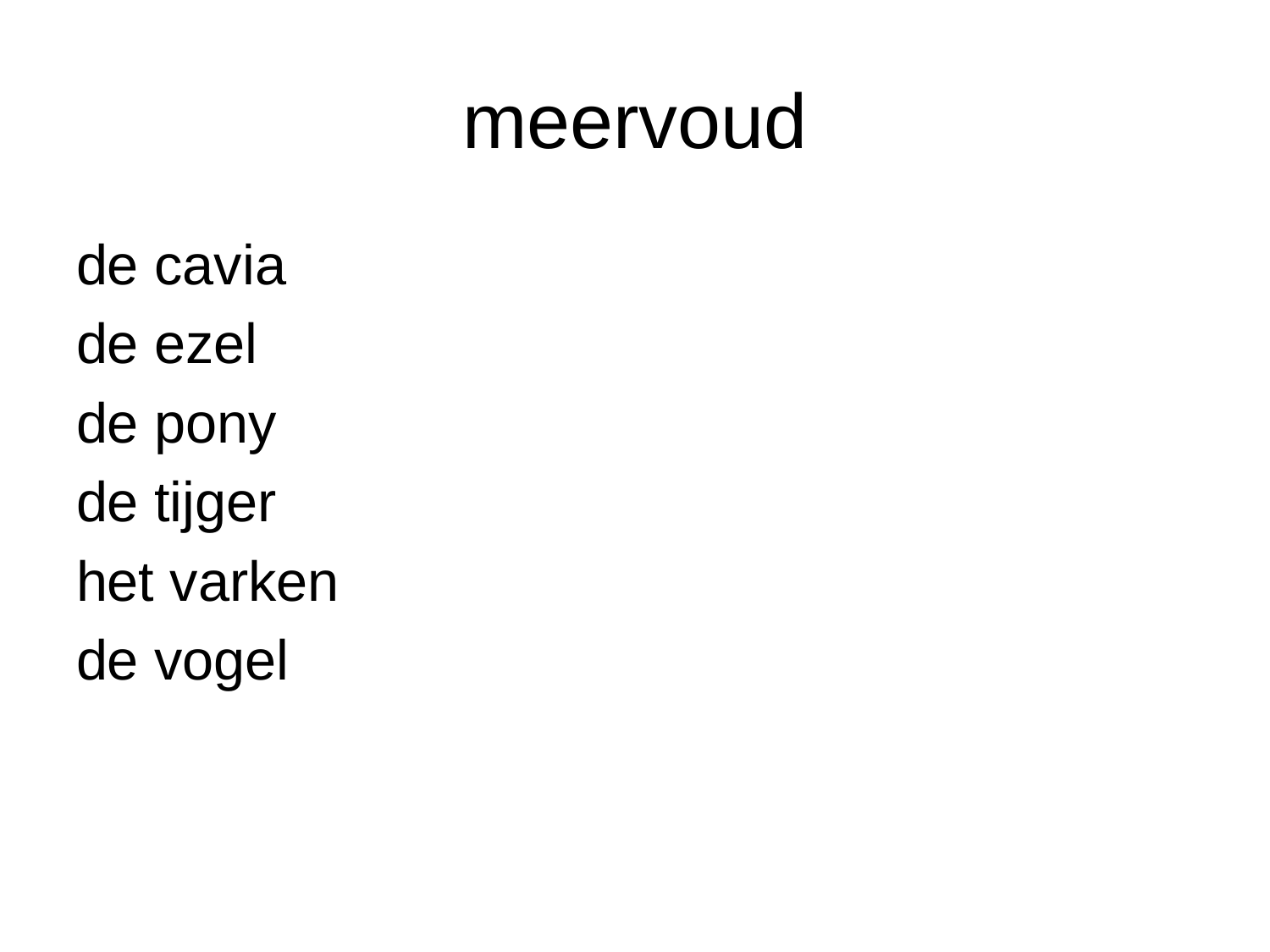

# meervoud
de cavia
de ezel
de pony
de tijger
het varken
de vogel